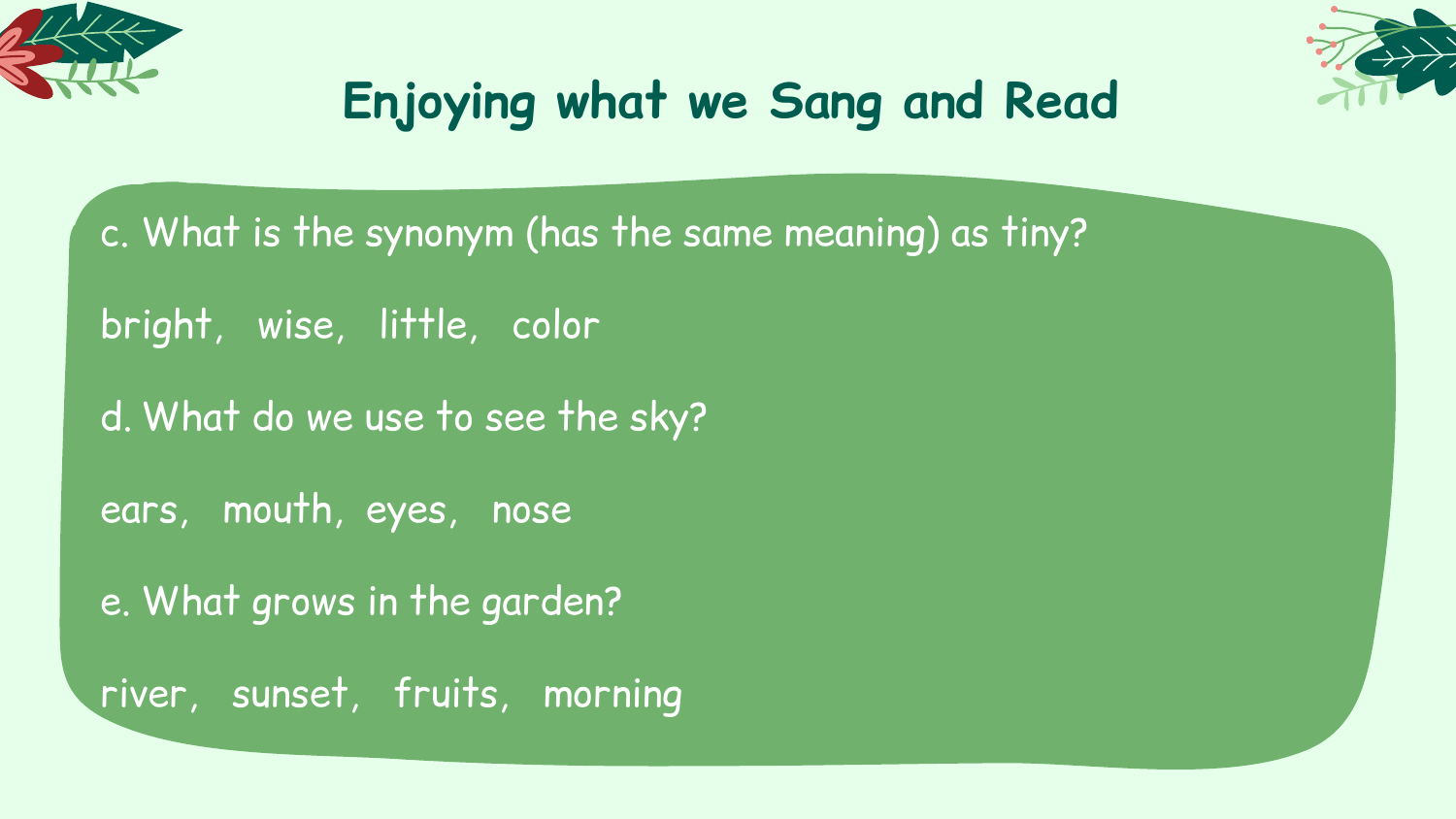

# Enjoying what we Sang and Read
What is the synonym (has the same meaning) as tiny?

bright,   wise,   little,   color

What do we use to see the sky?

ears,   mouth,  eyes,   nose

What grows in the garden?

river,   sunset,   fruits,   morning